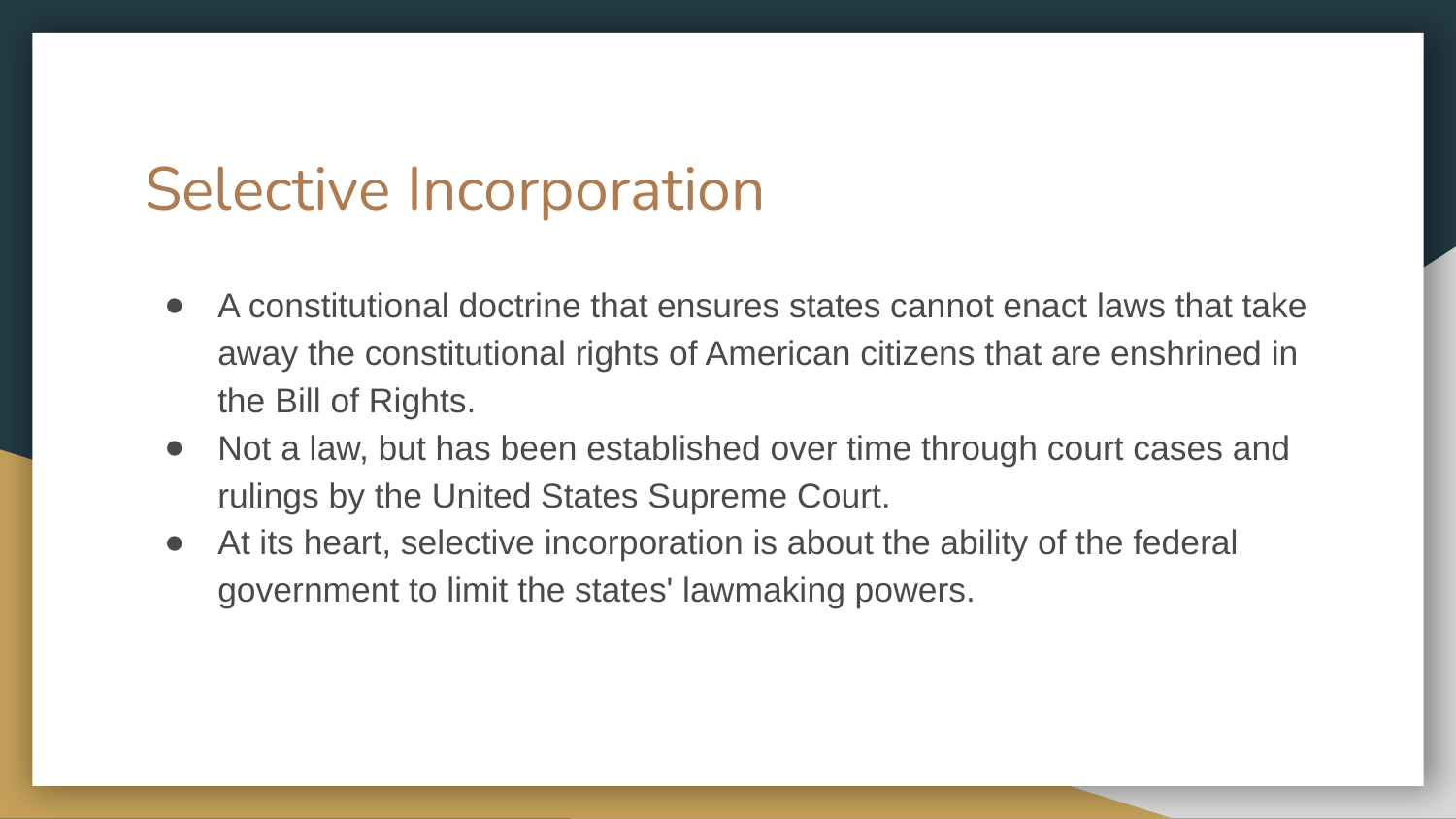

# Selective Incorporation
A constitutional doctrine that ensures states cannot enact laws that take away the constitutional rights of American citizens that are enshrined in the Bill of Rights.
Not a law, but has been established over time through court cases and rulings by the United States Supreme Court.
At its heart, selective incorporation is about the ability of the federal government to limit the states' lawmaking powers.